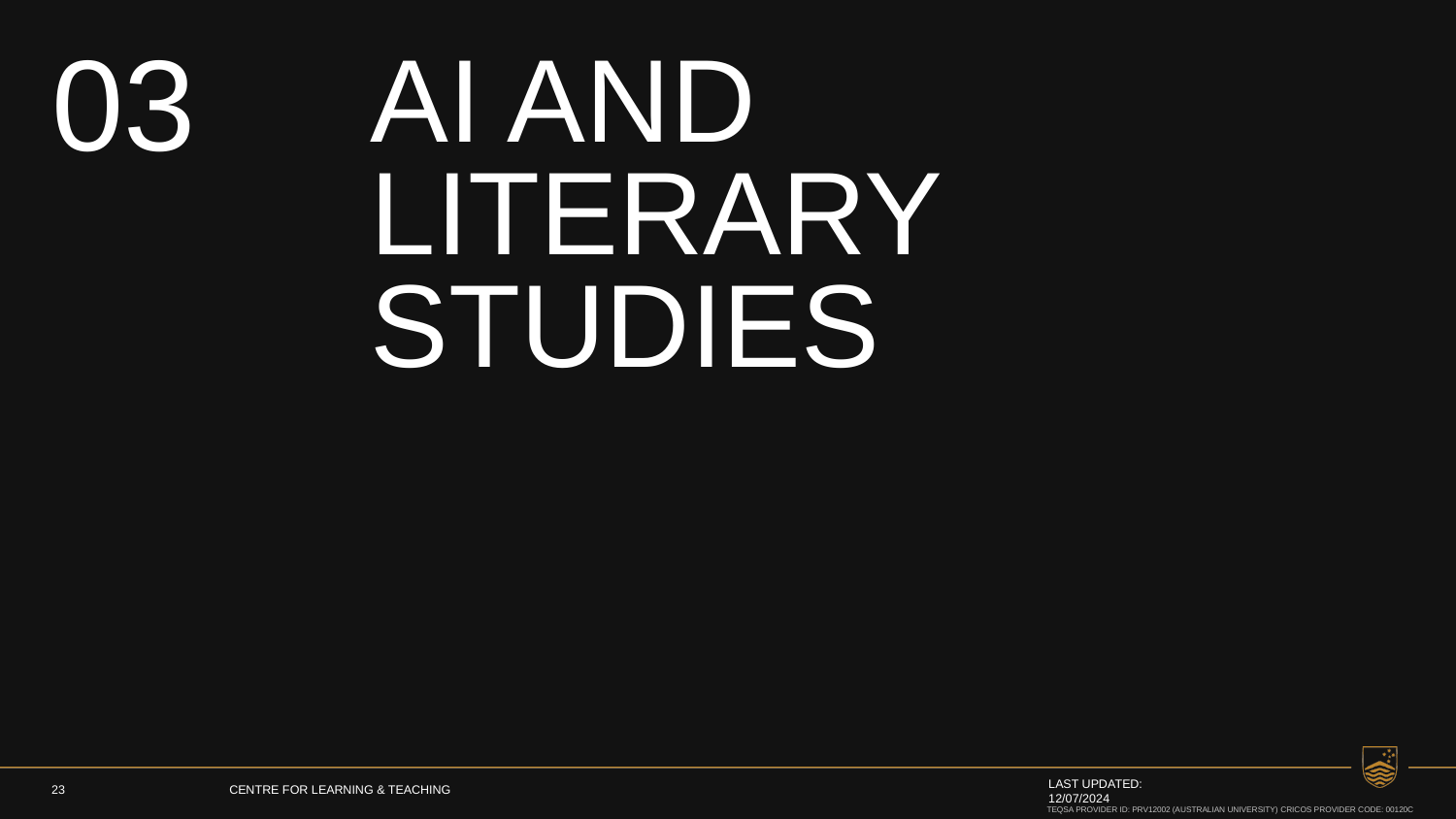

03
# AI and LITERARy studies
23
Centre for Learning & Teaching
Last updated: 12/07/2024